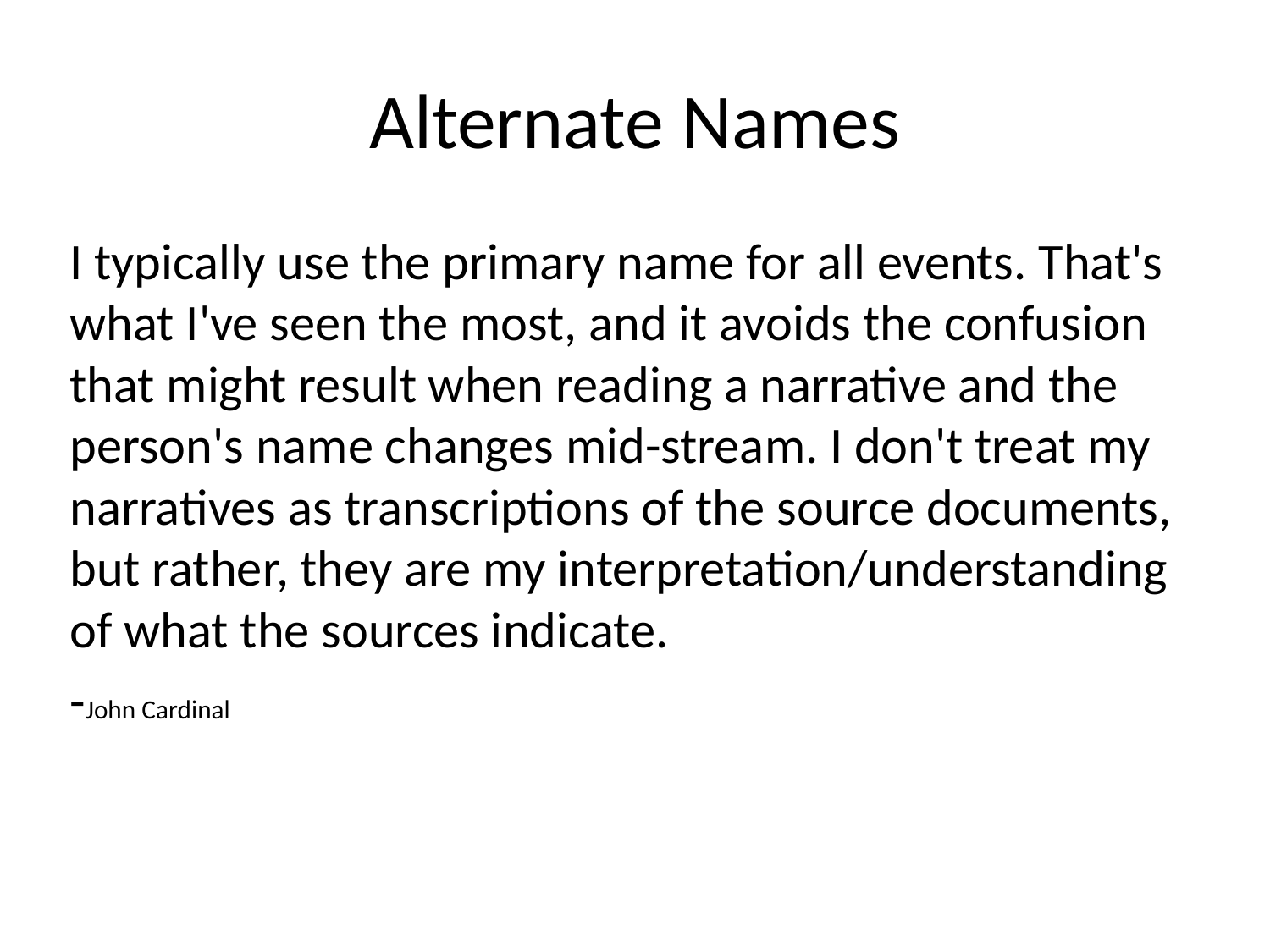

# Alternate Names
I typically use the primary name for all events. That's what I've seen the most, and it avoids the confusion that might result when reading a narrative and the person's name changes mid-stream. I don't treat my narratives as transcriptions of the source documents, but rather, they are my interpretation/understanding of what the sources indicate.
-John Cardinal